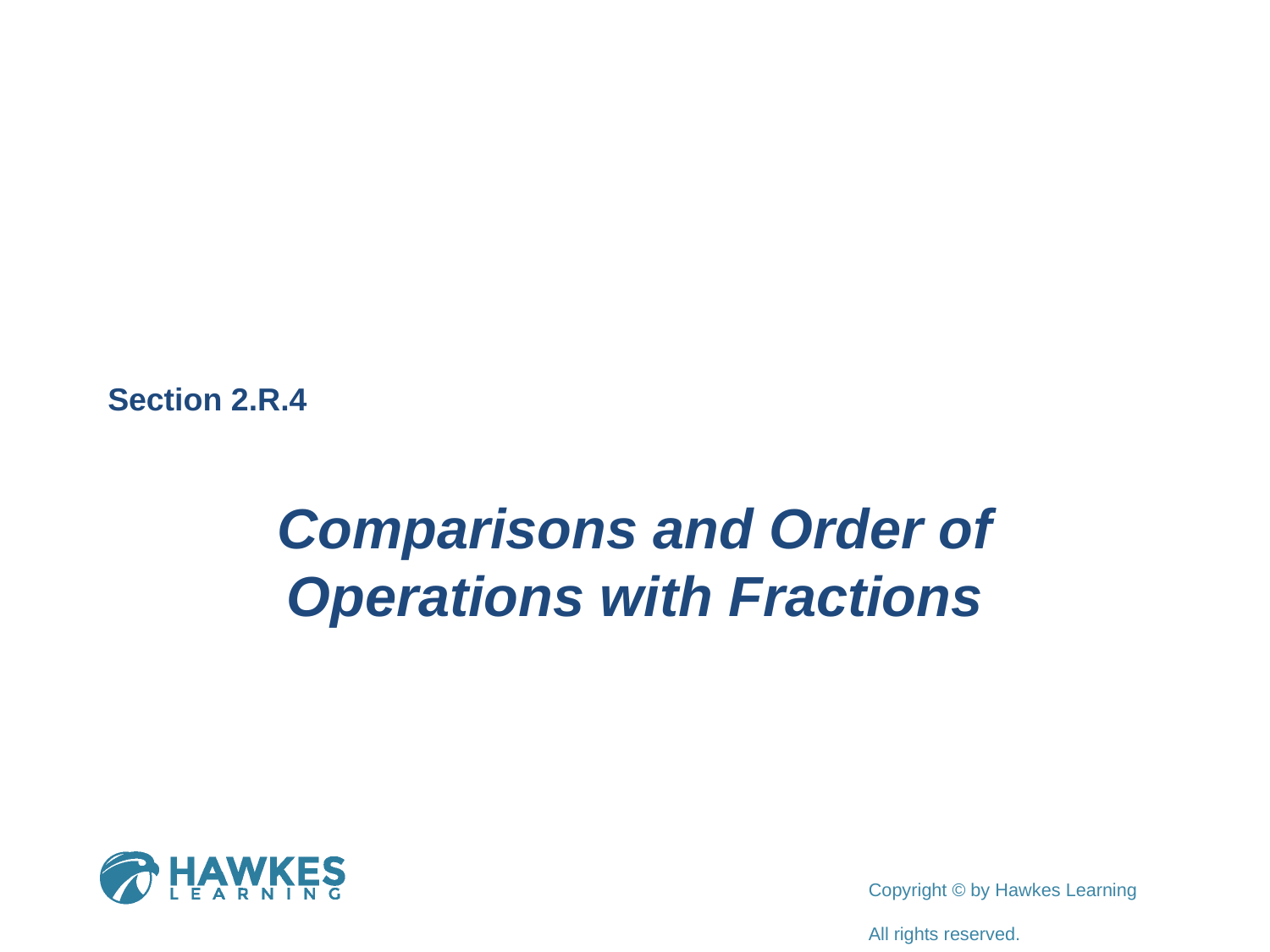

Section 2.R.4
Comparisons and Order of Operations with Fractions